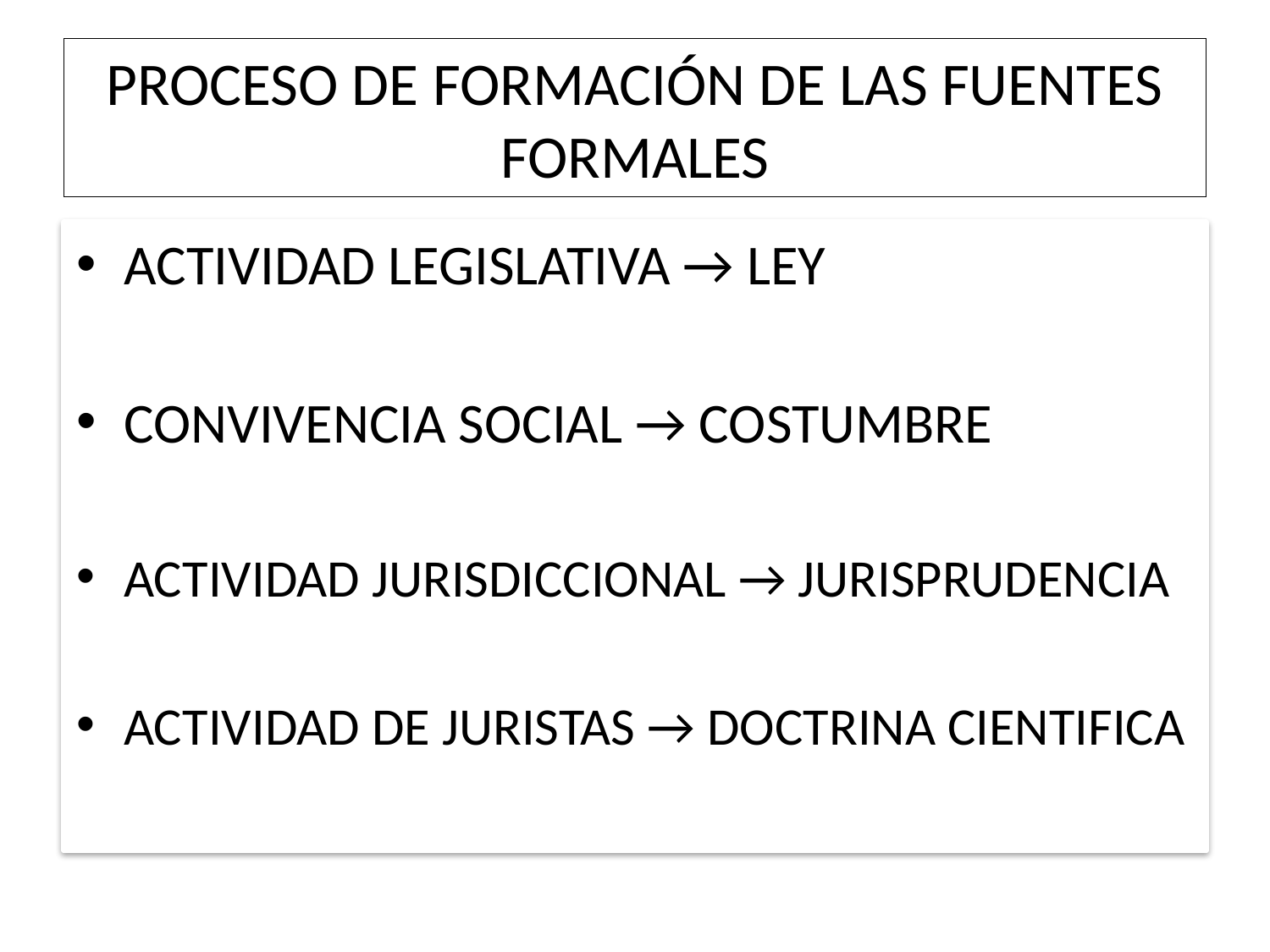

# PROCESO DE FORMACIÓN DE LAS FUENTES FORMALES
ACTIVIDAD LEGISLATIVA → LEY

CONVIVENCIA SOCIAL → COSTUMBRE

ACTIVIDAD JURISDICCIONAL → JURISPRUDENCIA

ACTIVIDAD DE JURISTAS → DOCTRINA CIENTIFICA